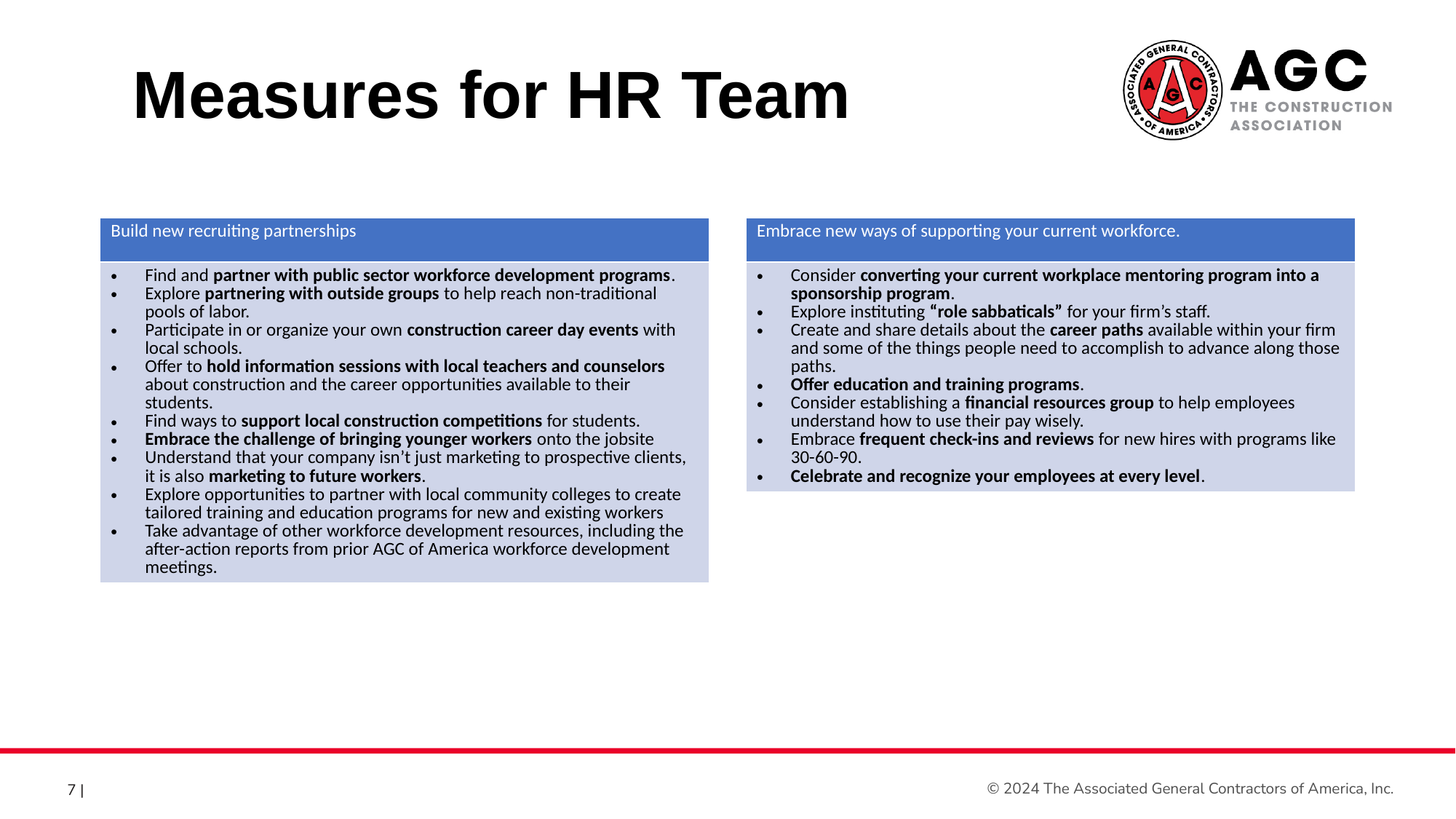

Measures for HR Team
| Build new recruiting partnerships |
| --- |
| Find and partner with public sector workforce development programs. Explore partnering with outside groups to help reach non-traditional pools of labor. Participate in or organize your own construction career day events with local schools. Offer to hold information sessions with local teachers and counselors about construction and the career opportunities available to their students. Find ways to support local construction competitions for students. Embrace the challenge of bringing younger workers onto the jobsite Understand that your company isn’t just marketing to prospective clients, it is also marketing to future workers. Explore opportunities to partner with local community colleges to create tailored training and education programs for new and existing workers Take advantage of other workforce development resources, including the after-action reports from prior AGC of America workforce development meetings. |
| Embrace new ways of supporting your current workforce. |
| --- |
| Consider converting your current workplace mentoring program into a sponsorship program. Explore instituting “role sabbaticals” for your firm’s staff. Create and share details about the career paths available within your firm and some of the things people need to accomplish to advance along those paths. Offer education and training programs. Consider establishing a financial resources group to help employees understand how to use their pay wisely. Embrace frequent check-ins and reviews for new hires with programs like 30-60-90. Celebrate and recognize your employees at every level. |